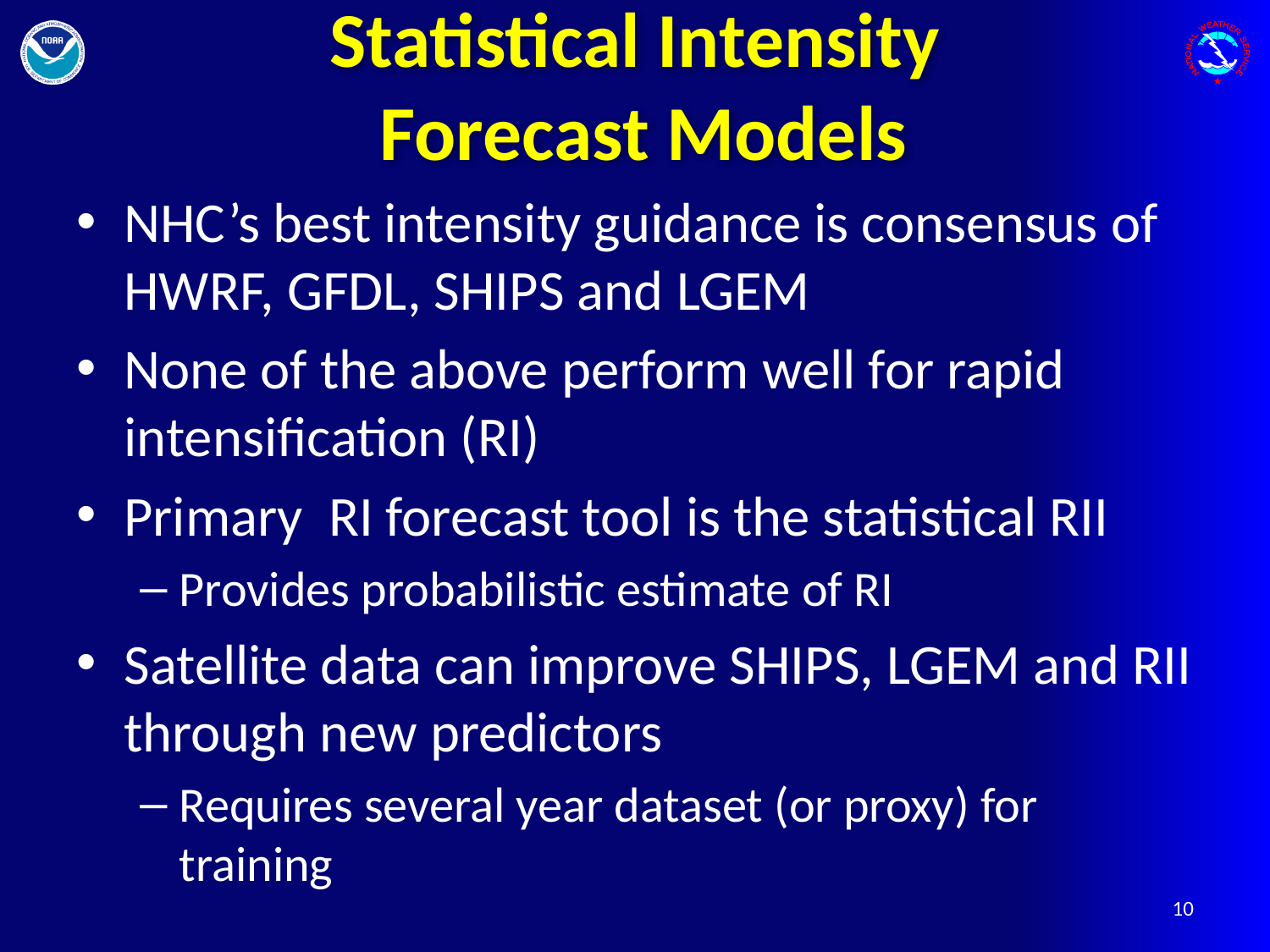

# Statistical Intensity Forecast Models
NHC’s best intensity guidance is consensus of HWRF, GFDL, SHIPS and LGEM
None of the above perform well for rapid intensification (RI)
Primary  RI forecast tool is the statistical RII
Provides probabilistic estimate of RI
Satellite data can improve SHIPS, LGEM and RII through new predictors
Requires several year dataset (or proxy) for training
10